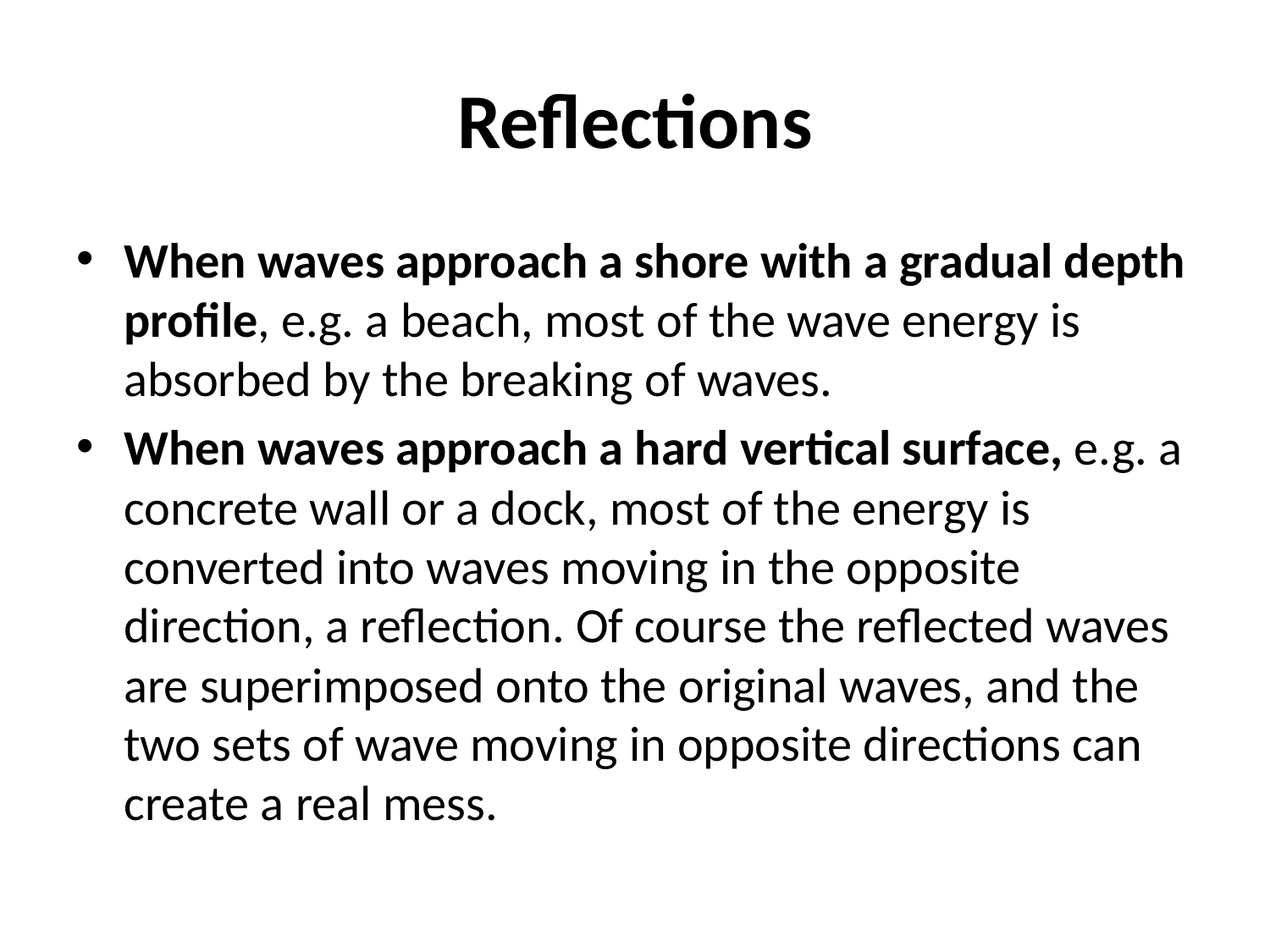

# Reflections
When waves approach a shore with a gradual depth profile, e.g. a beach, most of the wave energy is absorbed by the breaking of waves.
When waves approach a hard vertical surface, e.g. a concrete wall or a dock, most of the energy is converted into waves moving in the opposite direction, a reflection. Of course the reflected waves are superimposed onto the original waves, and the two sets of wave moving in opposite directions can create a real mess.